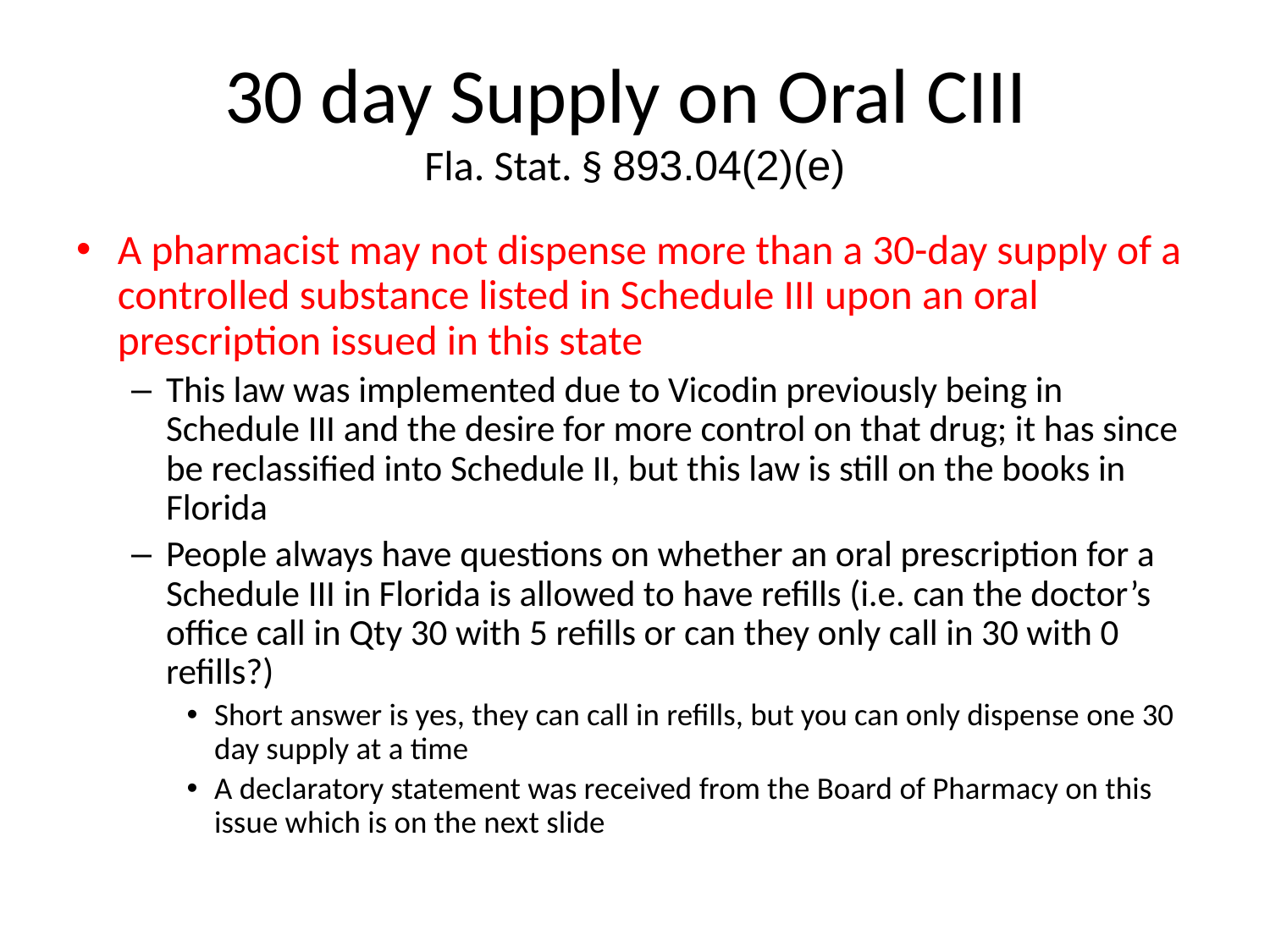

# 30 day Supply on Oral CIII Fla. Stat. § 893.04(2)(e)
A pharmacist may not dispense more than a 30-day supply of a controlled substance listed in Schedule III upon an oral prescription issued in this state
This law was implemented due to Vicodin previously being in Schedule III and the desire for more control on that drug; it has since be reclassified into Schedule II, but this law is still on the books in Florida
People always have questions on whether an oral prescription for a Schedule III in Florida is allowed to have refills (i.e. can the doctor’s office call in Qty 30 with 5 refills or can they only call in 30 with 0 refills?)
Short answer is yes, they can call in refills, but you can only dispense one 30 day supply at a time
A declaratory statement was received from the Board of Pharmacy on this issue which is on the next slide